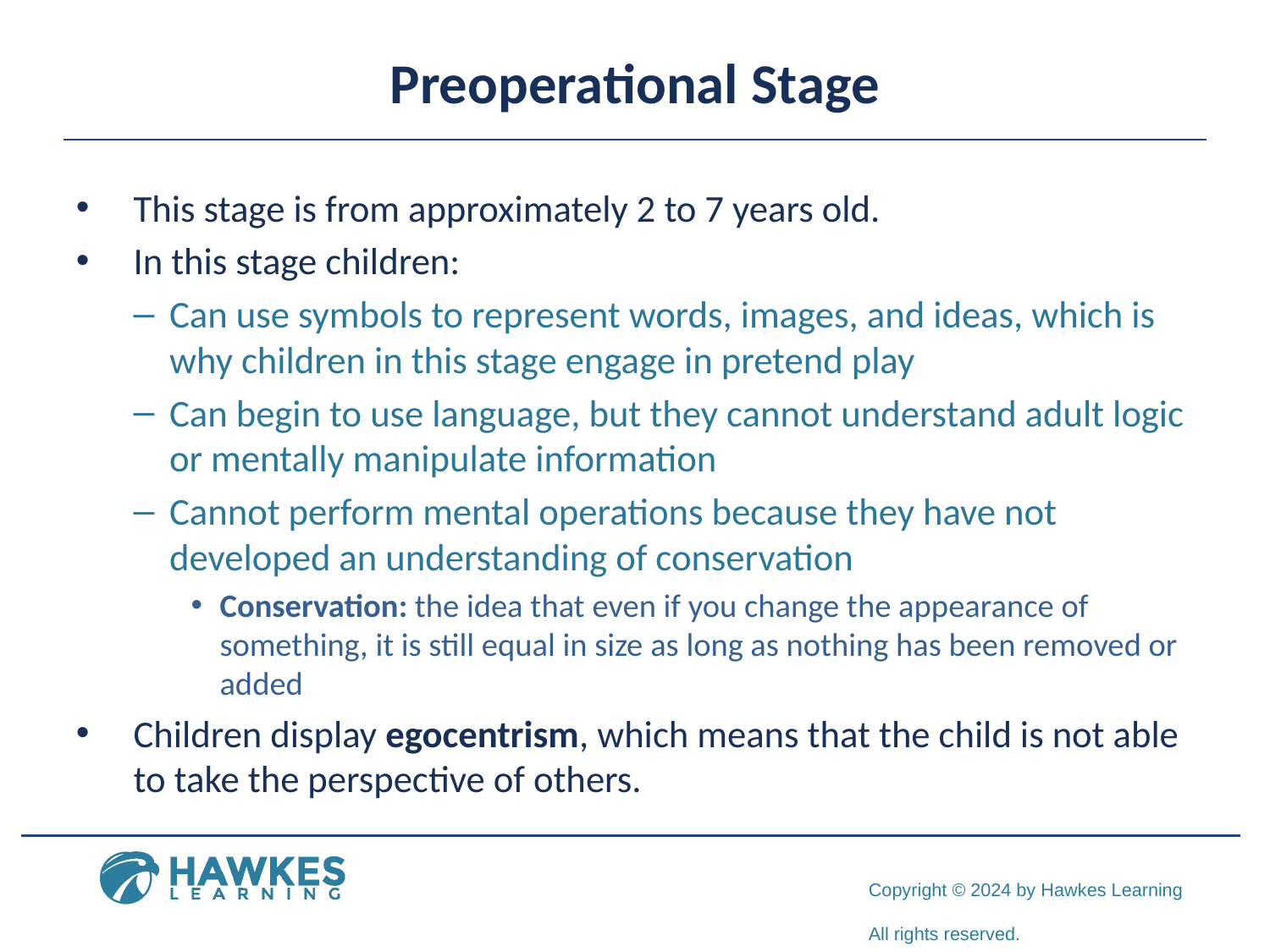

# Preoperational Stage
This stage is from approximately 2 to 7 years old.
In this stage children:
Can use symbols to represent words, images, and ideas, which is why children in this stage engage in pretend play
Can begin to use language, but they cannot understand adult logic or mentally manipulate information
Cannot perform mental operations because they have not developed an understanding of conservation
Conservation: the idea that even if you change the appearance of something, it is still equal in size as long as nothing has been removed or added
Children display egocentrism, which means that the child is not able to take the perspective of others.